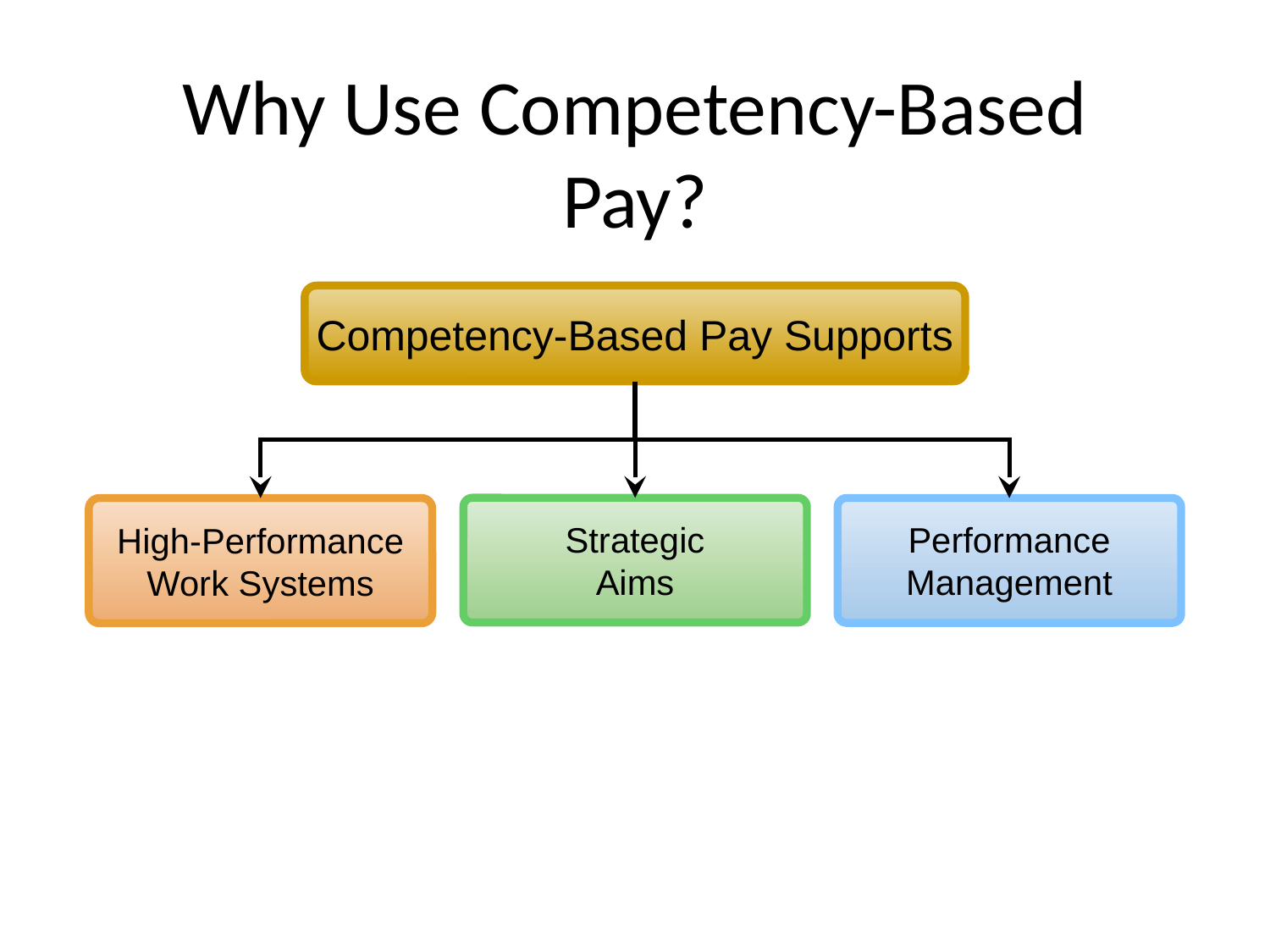

Why Use Competency-Based Pay?
Competency-Based Pay Supports
Strategic
Aims
High-Performance Work Systems
Performance Management